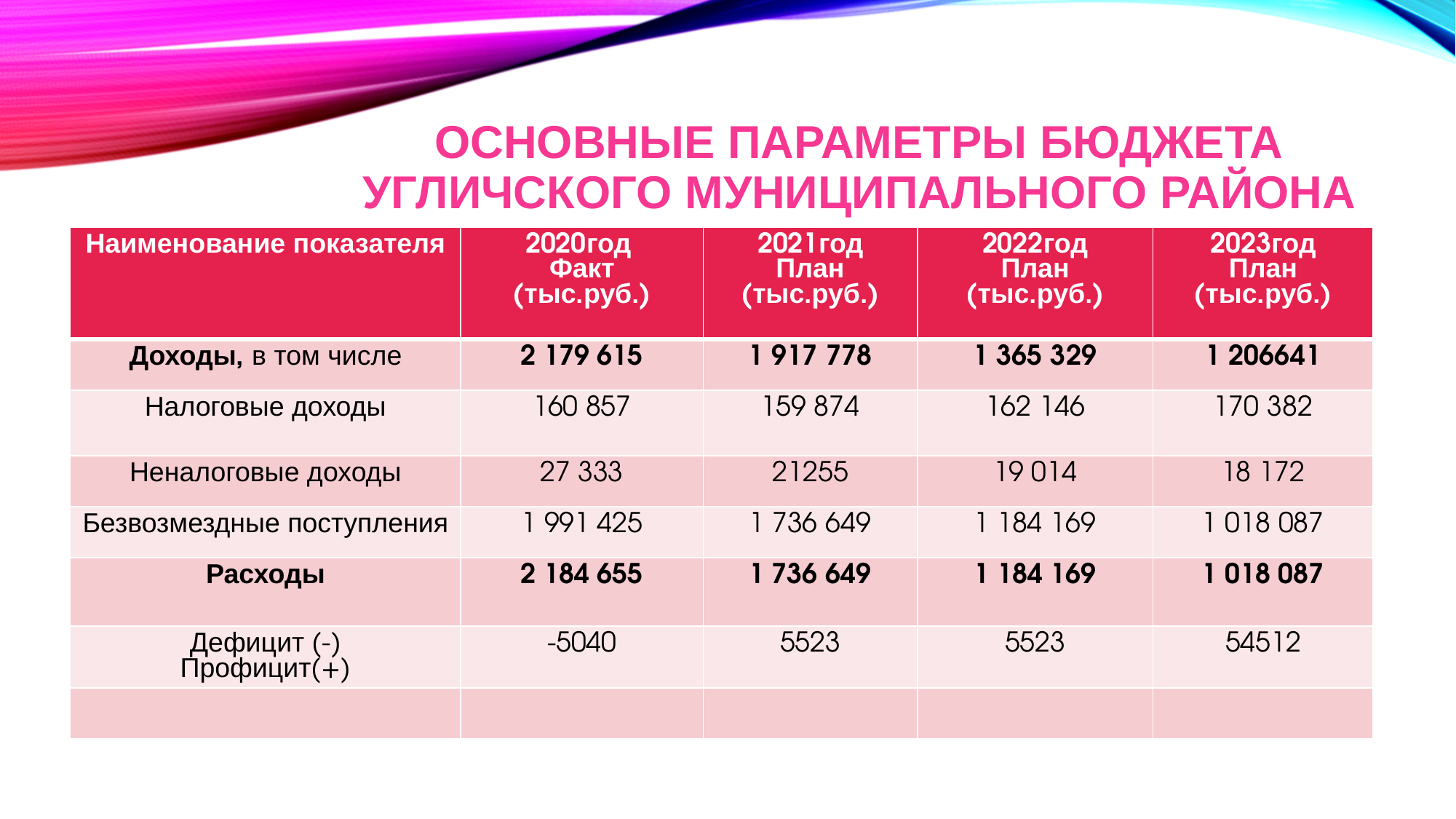

# Основные параметры бюджета Угличского муниципального района
| Наименование показателя | 2020год Факт (тыс.руб.) | 2021год План (тыс.руб.) | 2022год План (тыс.руб.) | 2023год План (тыс.руб.) |
| --- | --- | --- | --- | --- |
| Доходы, в том числе | 2 179 615 | 1 917 778 | 1 365 329 | 1 206641 |
| Налоговые доходы | 160 857 | 159 874 | 162 146 | 170 382 |
| Неналоговые доходы | 27 333 | 21255 | 19 014 | 18 172 |
| Безвозмездные поступления | 1 991 425 | 1 736 649 | 1 184 169 | 1 018 087 |
| Расходы | 2 184 655 | 1 736 649 | 1 184 169 | 1 018 087 |
| Дефицит (-) Профицит(+) | -5040 | 5523 | 5523 | 54512 |
|  |  |  |  |  |